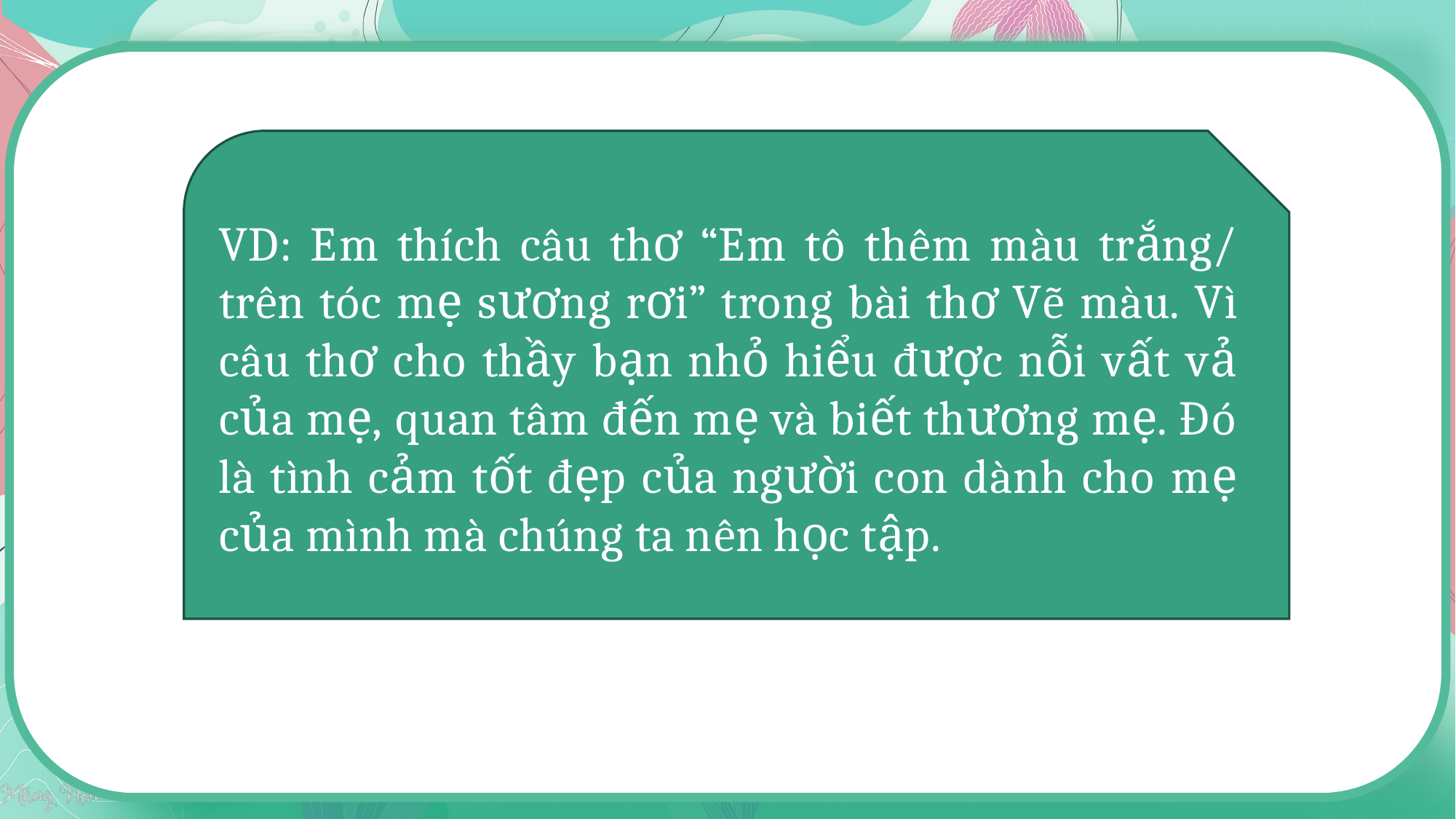

VD: Em thích câu thơ “Em tô thêm màu trắng/ trên tóc mẹ sương rơi” trong bài thơ Vẽ màu. Vì câu thơ cho thầy bạn nhỏ hiểu được nỗi vất vả của mẹ, quan tâm đến mẹ và biết thương mẹ. Đó là tình cảm tốt đẹp của người con dành cho mẹ của mình mà chúng ta nên học tập.